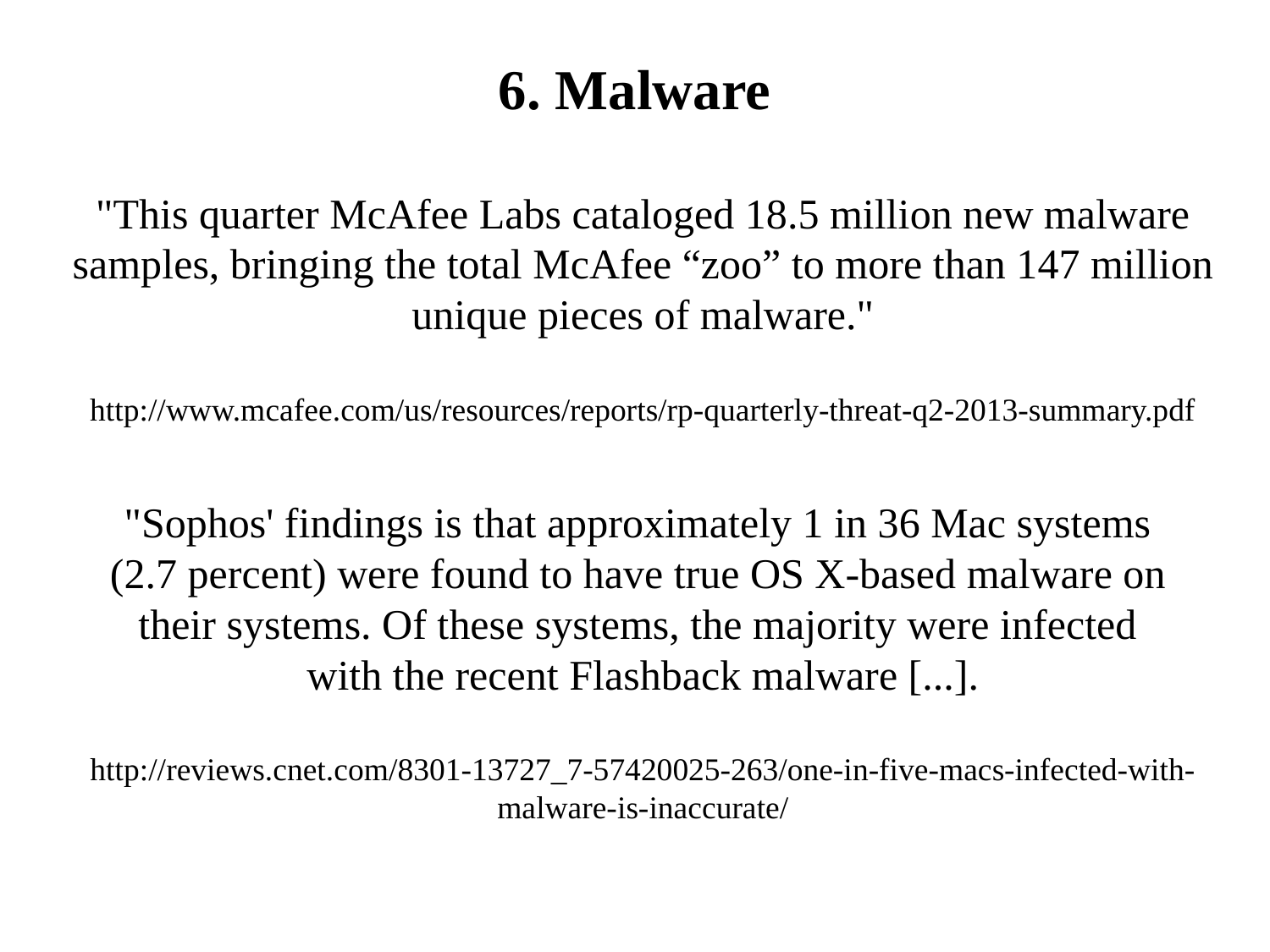

# 6. Malware
"This quarter McAfee Labs cataloged 18.5 million new malware
samples, bringing the total McAfee “zoo” to more than 147 million unique pieces of malware."
http://www.mcafee.com/us/resources/reports/rp-quarterly-threat-q2-2013-summary.pdf

"Sophos' findings is that approximately 1 in 36 Mac systems
(2.7 percent) were found to have true OS X-based malware on
their systems. Of these systems, the majority were infected
with the recent Flashback malware [...].
http://reviews.cnet.com/8301-13727_7-57420025-263/one-in-five-macs-infected-with-malware-is-inaccurate/